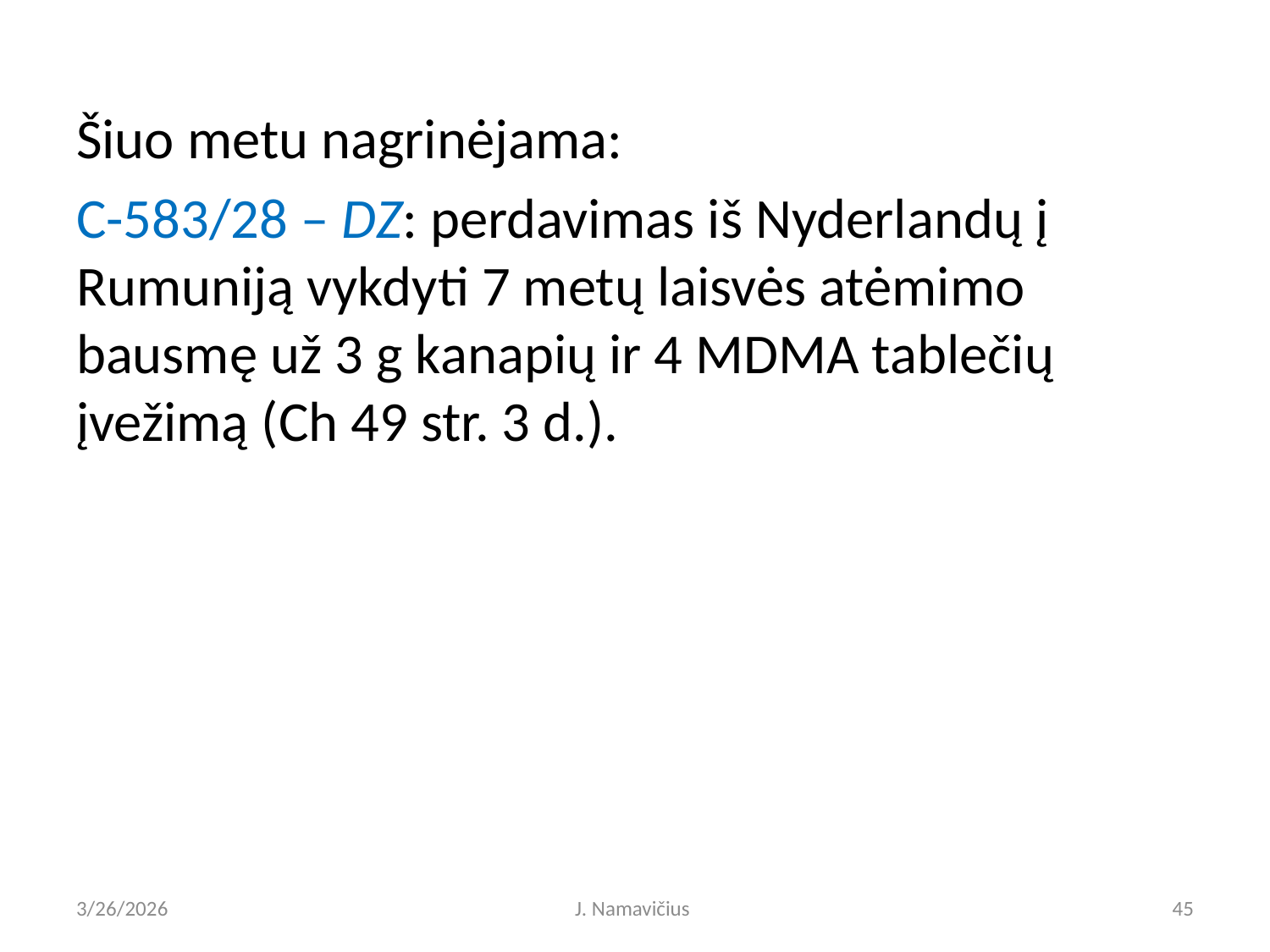

Šiuo metu nagrinėjama:
C-583/28 – DZ: perdavimas iš Nyderlandų į Rumuniją vykdyti 7 metų laisvės atėmimo bausmę už 3 g kanapių ir 4 MDMA tablečių įvežimą (Ch 49 str. 3 d.).
3/26/2026
J. Namavičius
45